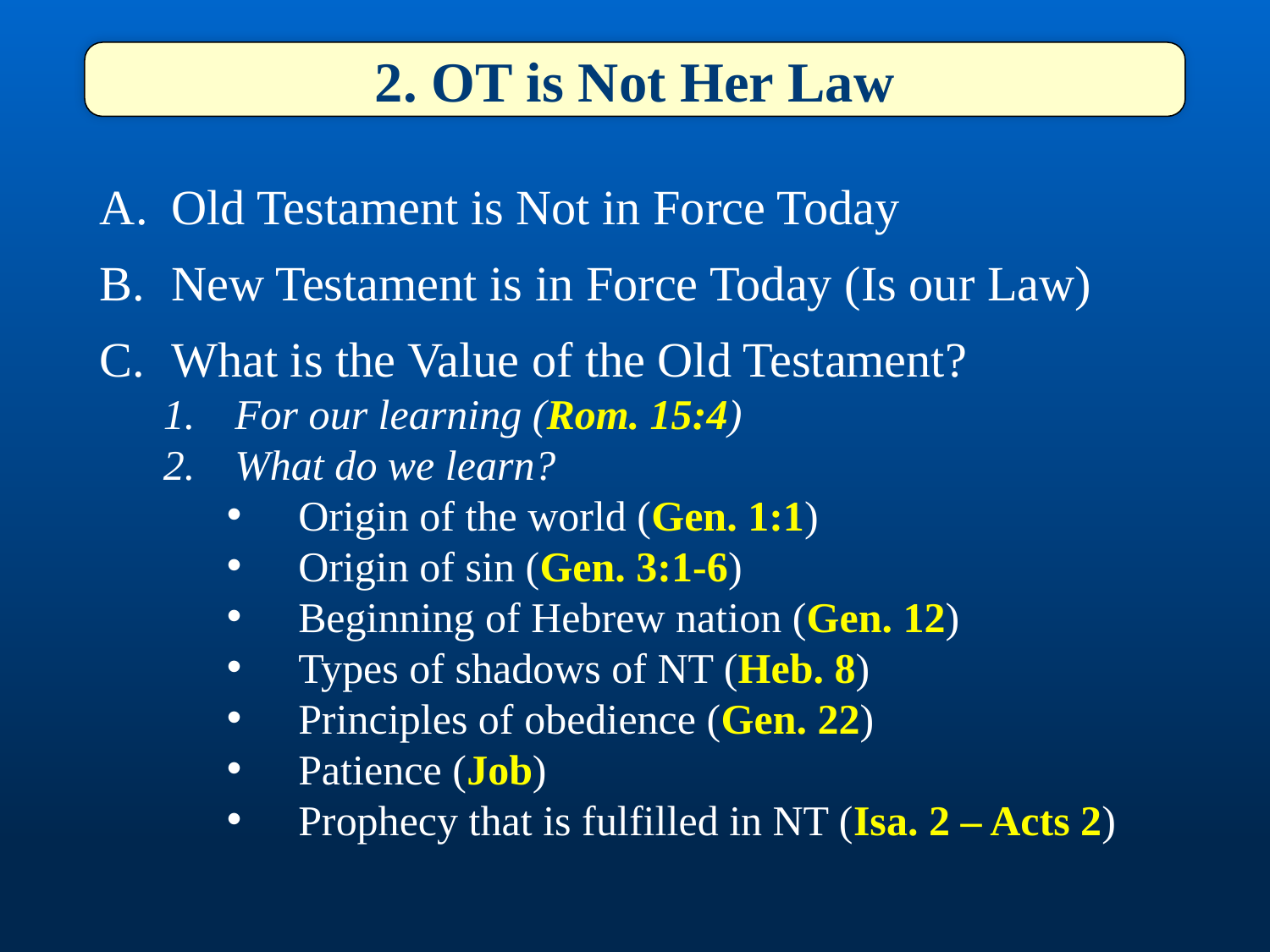

2. OT is Not Her Law
Old Testament is Not in Force Today

New Testament is in Force Today (Is our Law)

What is the Value of the Old Testament?
For our learning (Rom. 15:4)
What do we learn?
Origin of the world (Gen. 1:1)
Origin of sin (Gen. 3:1-6)
Beginning of Hebrew nation (Gen. 12)
Types of shadows of NT (Heb. 8)
Principles of obedience (Gen. 22)
Patience (Job)
Prophecy that is fulfilled in NT (Isa. 2 – Acts 2)